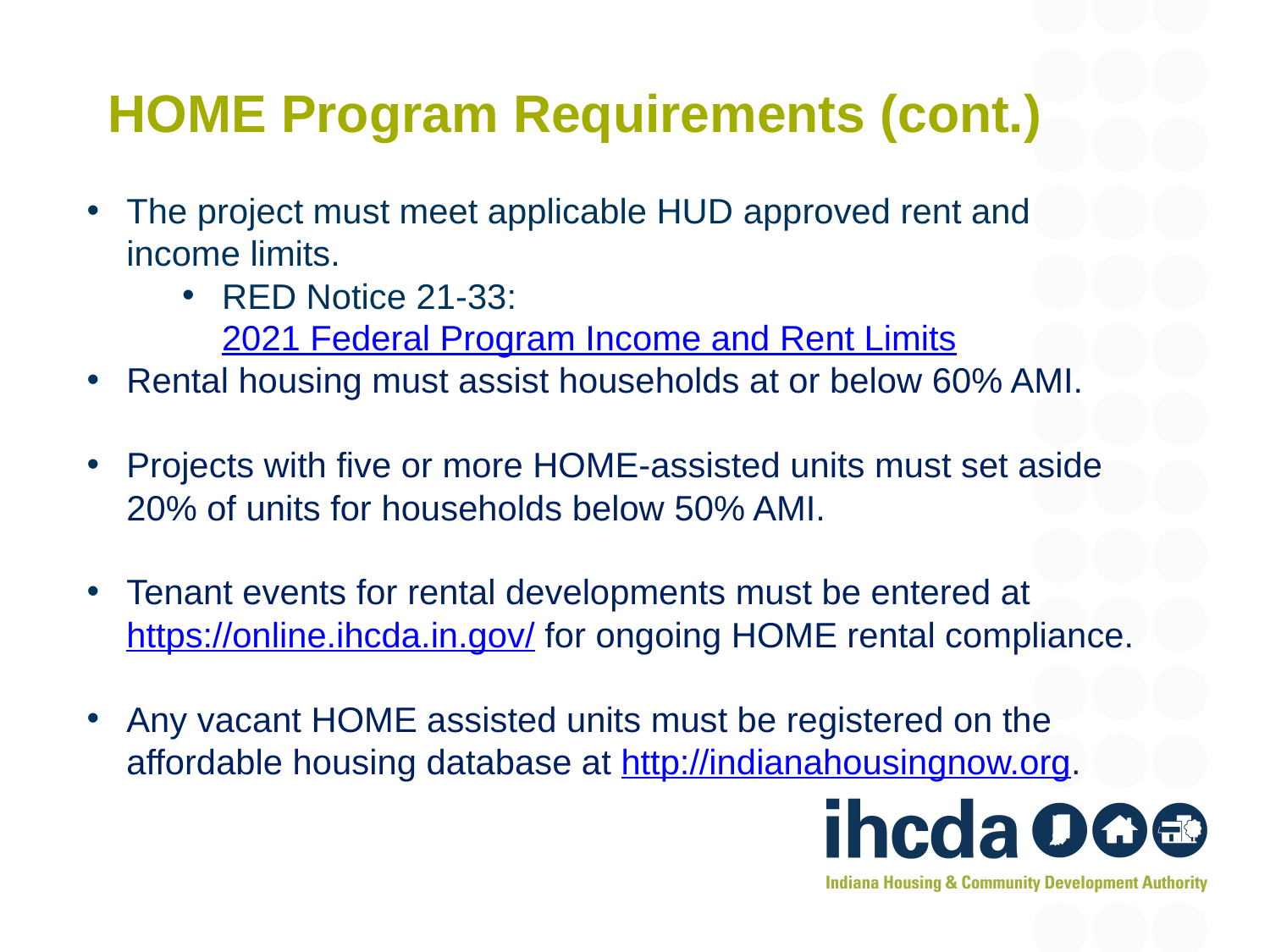

# HOME Program Requirements (cont.)
The project must meet applicable HUD approved rent and income limits.
RED Notice 21-33: 2021 Federal Program Income and Rent Limits
Rental housing must assist households at or below 60% AMI.

Projects with five or more HOME-assisted units must set aside 20% of units for households below 50% AMI.

Tenant events for rental developments must be entered at https://online.ihcda.in.gov/ for ongoing HOME rental compliance.

Any vacant HOME assisted units must be registered on the affordable housing database at http://indianahousingnow.org.